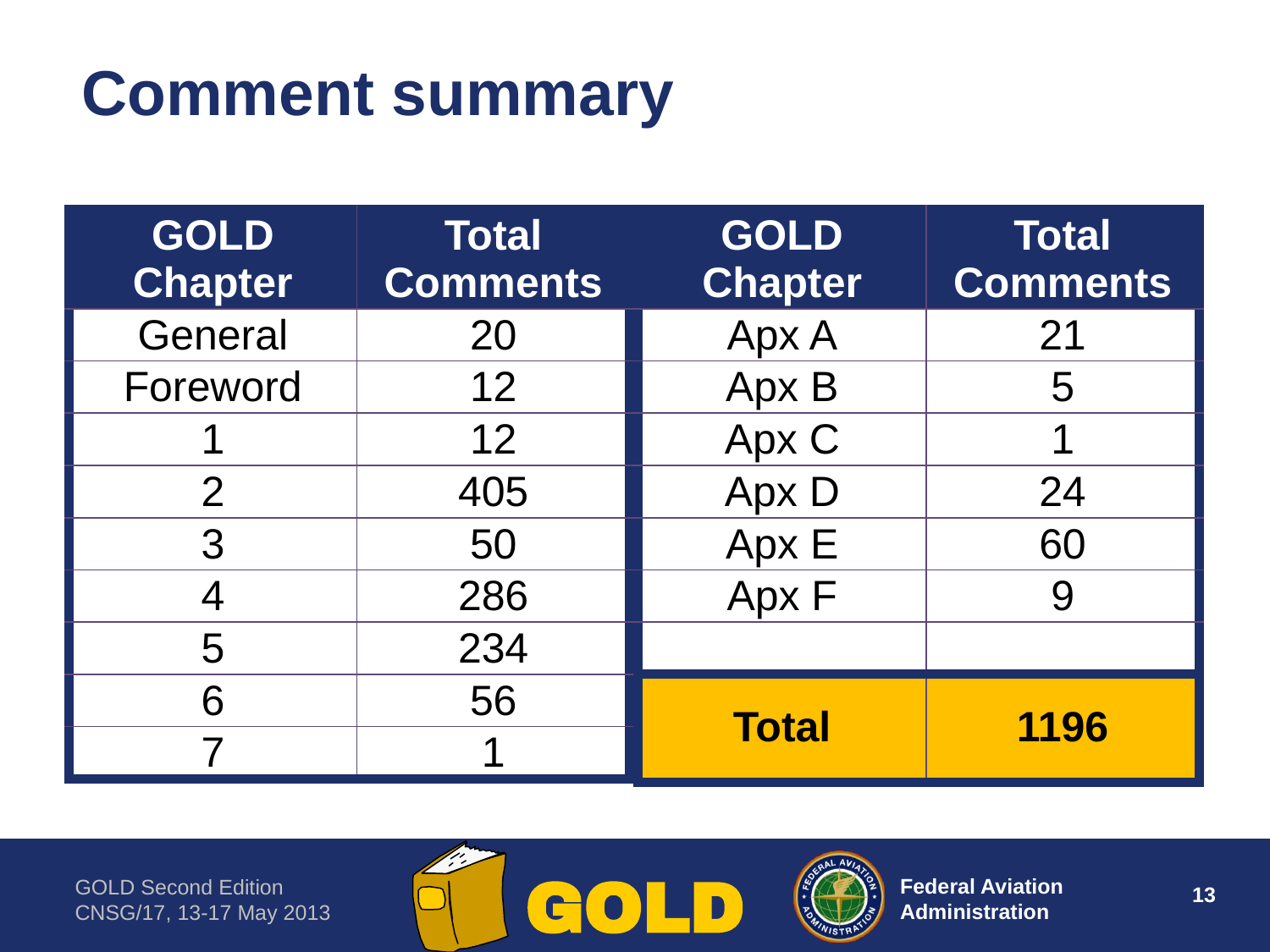

# Comment summary
| GOLD Chapter | Total Comments |
| --- | --- |
| General | 20 |
| Foreword | 12 |
| 1 | 12 |
| 2 | 405 |
| 3 | 50 |
| 4 | 286 |
| 5 | 234 |
| 6 | 56 |
| 7 | 1 |
| GOLD Chapter | Total Comments |
| --- | --- |
| Apx A | 21 |
| Apx B | 5 |
| Apx C | 1 |
| Apx D | 24 |
| Apx E | 60 |
| Apx F | 9 |
|  |  |
| Total | 1196 |